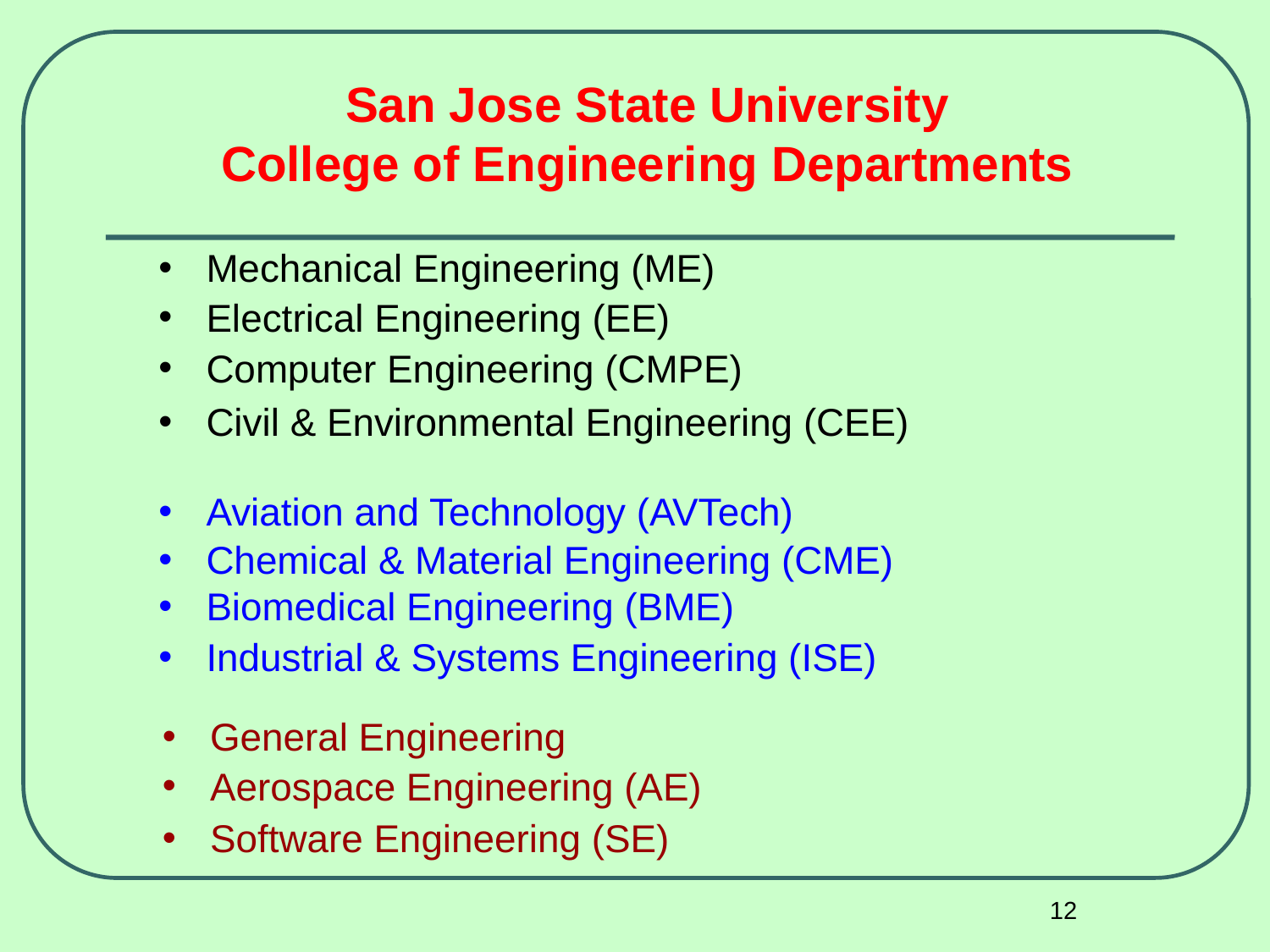

San Jose State University
College of Engineering Departments
Mechanical Engineering (ME)
Electrical Engineering (EE)
Computer Engineering (CMPE)
Civil & Environmental Engineering (CEE)
Aviation and Technology (AVTech)
Chemical & Material Engineering (CME)
Biomedical Engineering (BME)
Industrial & Systems Engineering (ISE)
General Engineering
Aerospace Engineering (AE)
Software Engineering (SE)
12